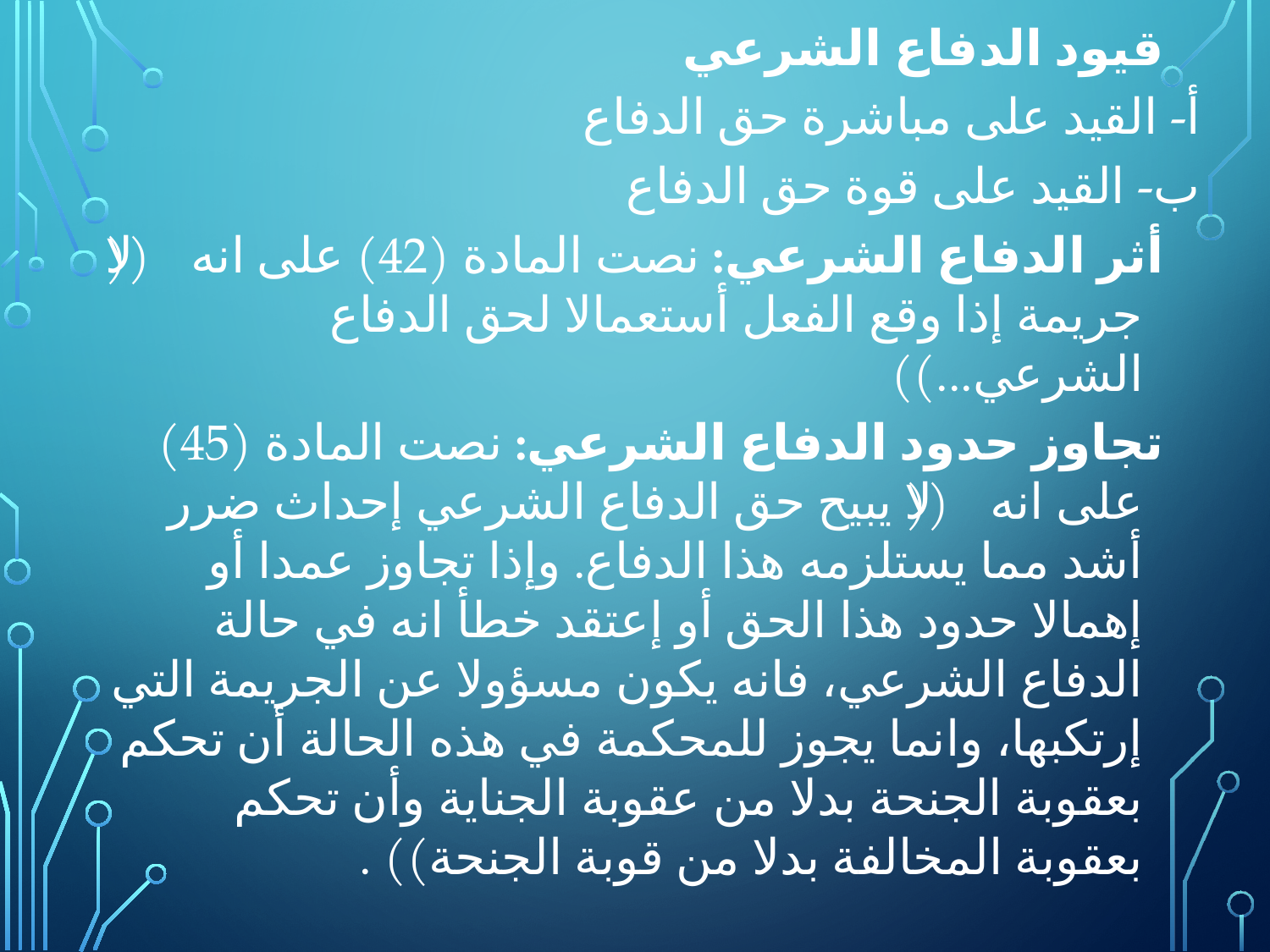

قيود الدفاع الشرعي
أ- القيد على مباشرة حق الدفاع
ب- القيد على قوة حق الدفاع
   أثر الدفاع الشرعي: نصت المادة (42) على انه ((لا جريمة إذا وقع الفعل أستعمالا لحق الدفاع الشرعي...))
   تجاوز حدود الدفاع الشرعي: نصت المادة (45) على انه ((لا يبيح حق الدفاع الشرعي إحداث ضرر أشد مما يستلزمه هذا الدفاع. وإذا تجاوز عمدا أو إهمالا حدود هذا الحق أو إعتقد خطأ انه في حالة الدفاع الشرعي، فانه يكون مسؤولا عن الجريمة التي إرتكبها، وانما يجوز للمحكمة في هذه الحالة أن تحكم بعقوبة الجنحة بدلا من عقوبة الجناية وأن تحكم بعقوبة المخالفة بدلا من قوبة الجنحة)) .

#